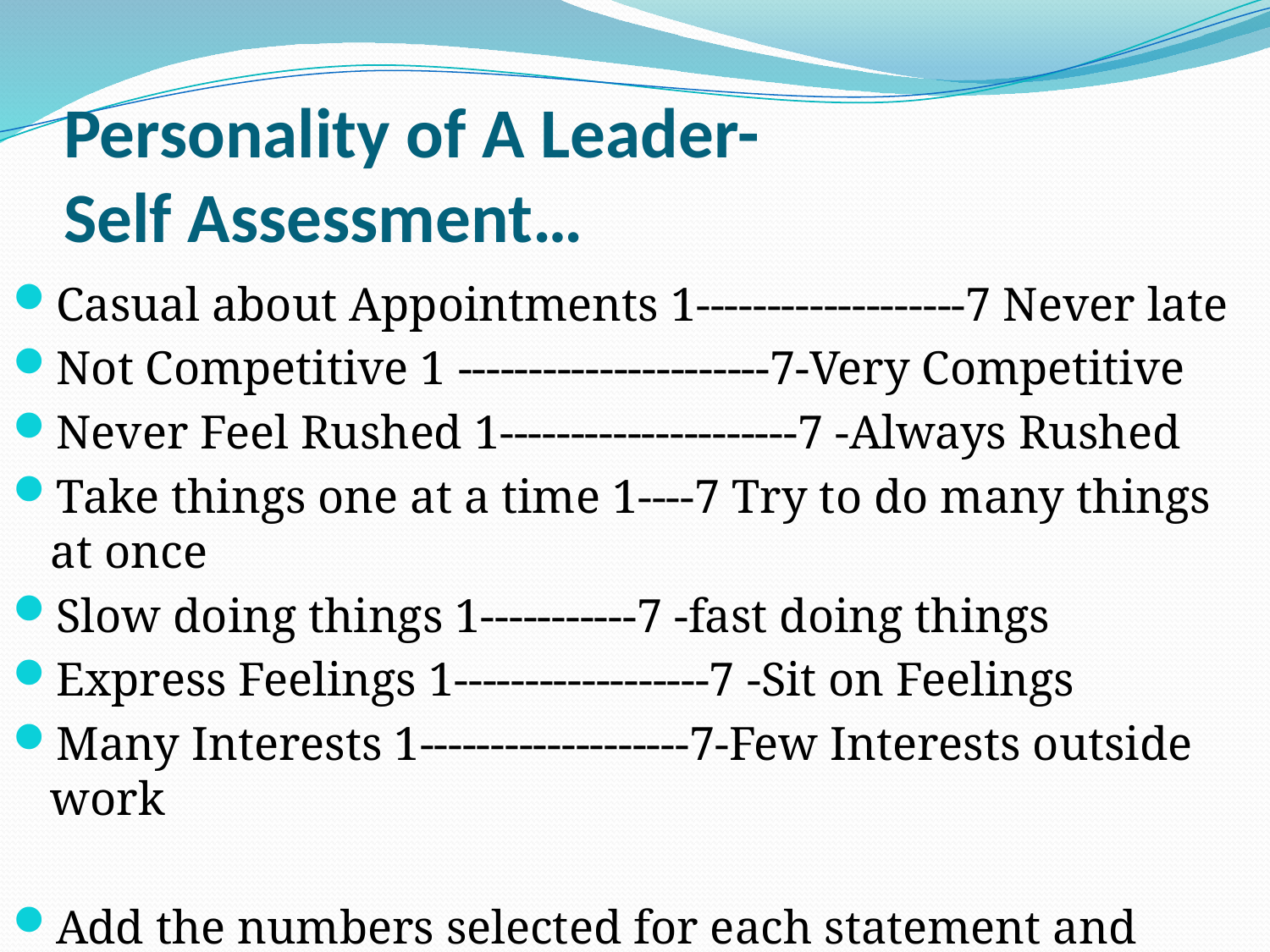

# Personality of A Leader- Self Assessment…
Casual about Appointments 1-------------------7 Never late
Not Competitive 1 ----------------------7-Very Competitive
Never Feel Rushed 1---------------------7 -Always Rushed
Take things one at a time 1----7 Try to do many things at once
Slow doing things 1-----------7 -fast doing things
Express Feelings 1------------------7 -Sit on Feelings
Many Interests 1-------------------7-Few Interests outside work

Add the numbers selected for each statement and multiply by 3